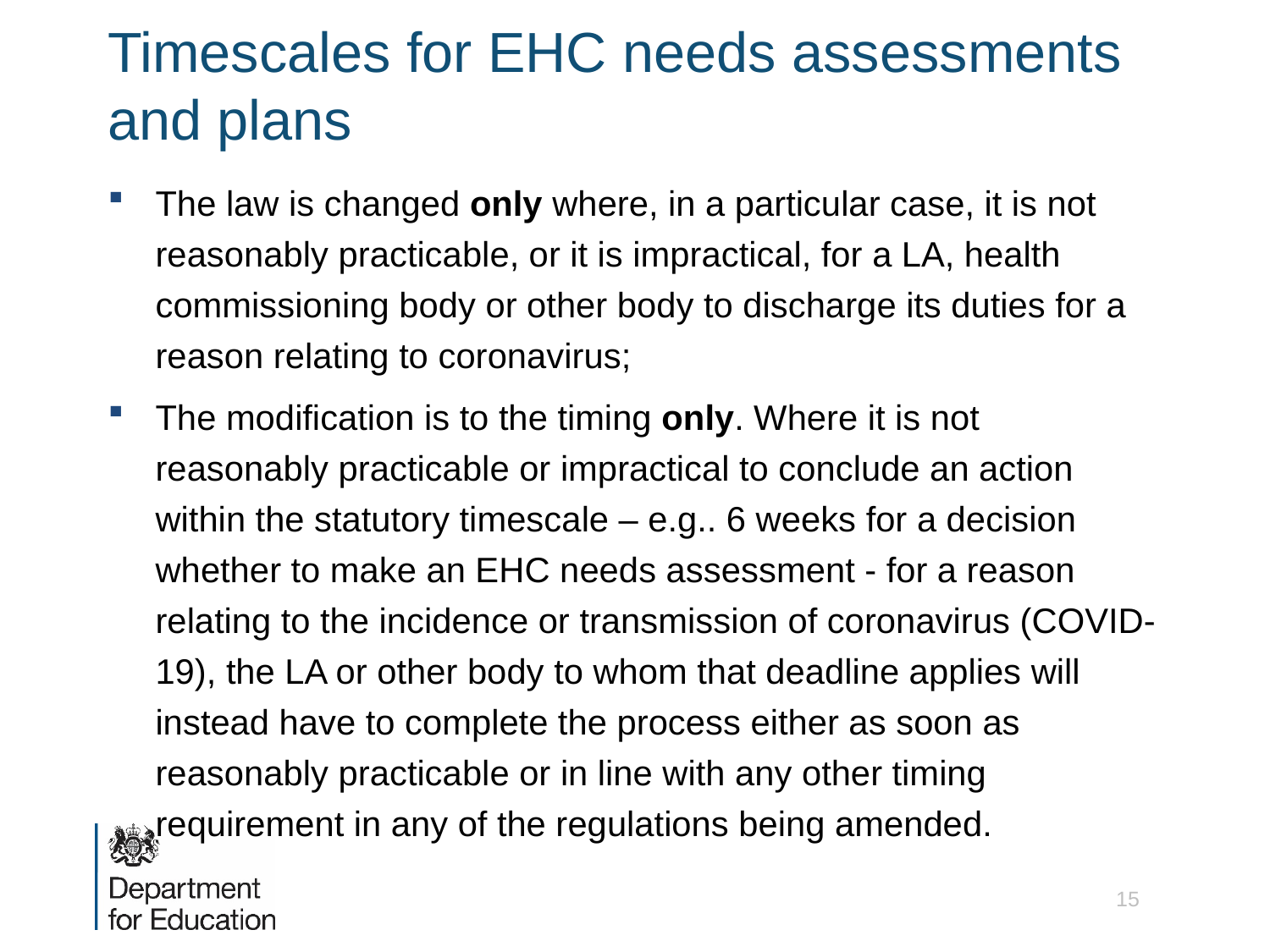

# Timescales for EHC needs assessments and plans
The law is changed only where, in a particular case, it is not reasonably practicable, or it is impractical, for a LA, health commissioning body or other body to discharge its duties for a reason relating to coronavirus;
The modification is to the timing only. Where it is not reasonably practicable or impractical to conclude an action within the statutory timescale – e.g.. 6 weeks for a decision whether to make an EHC needs assessment - for a reason relating to the incidence or transmission of coronavirus (COVID-19), the LA or other body to whom that deadline applies will instead have to complete the process either as soon as reasonably practicable or in line with any other timing requirement in any of the regulations being amended.
15